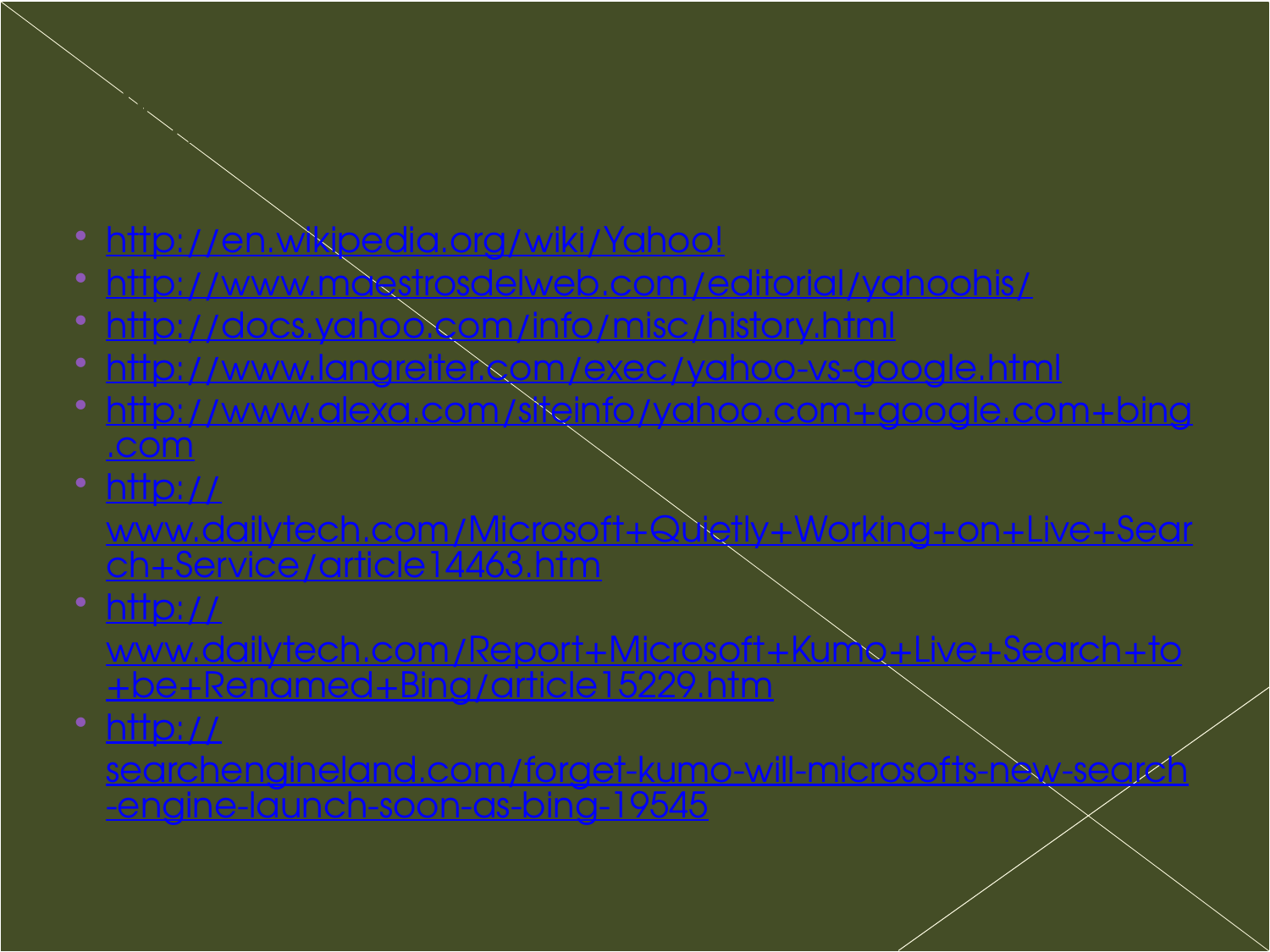

Bibliografía.
http://en.wikipedia.org/wiki/Yahoo!
http://www.maestrosdelweb.com/editorial/yahoohis/
http://docs.yahoo.com/info/misc/history.html
http://www.langreiter.com/exec/yahoo-vs-google.html
http://www.alexa.com/siteinfo/yahoo.com+google.com+bing.com
http://www.dailytech.com/Microsoft+Quietly+Working+on+Live+Search+Service/article14463.htm
http://www.dailytech.com/Report+Microsoft+Kumo+Live+Search+to+be+Renamed+Bing/article15229.htm
http://searchengineland.com/forget-kumo-will-microsofts-new-search-engine-launch-soon-as-bing-19545